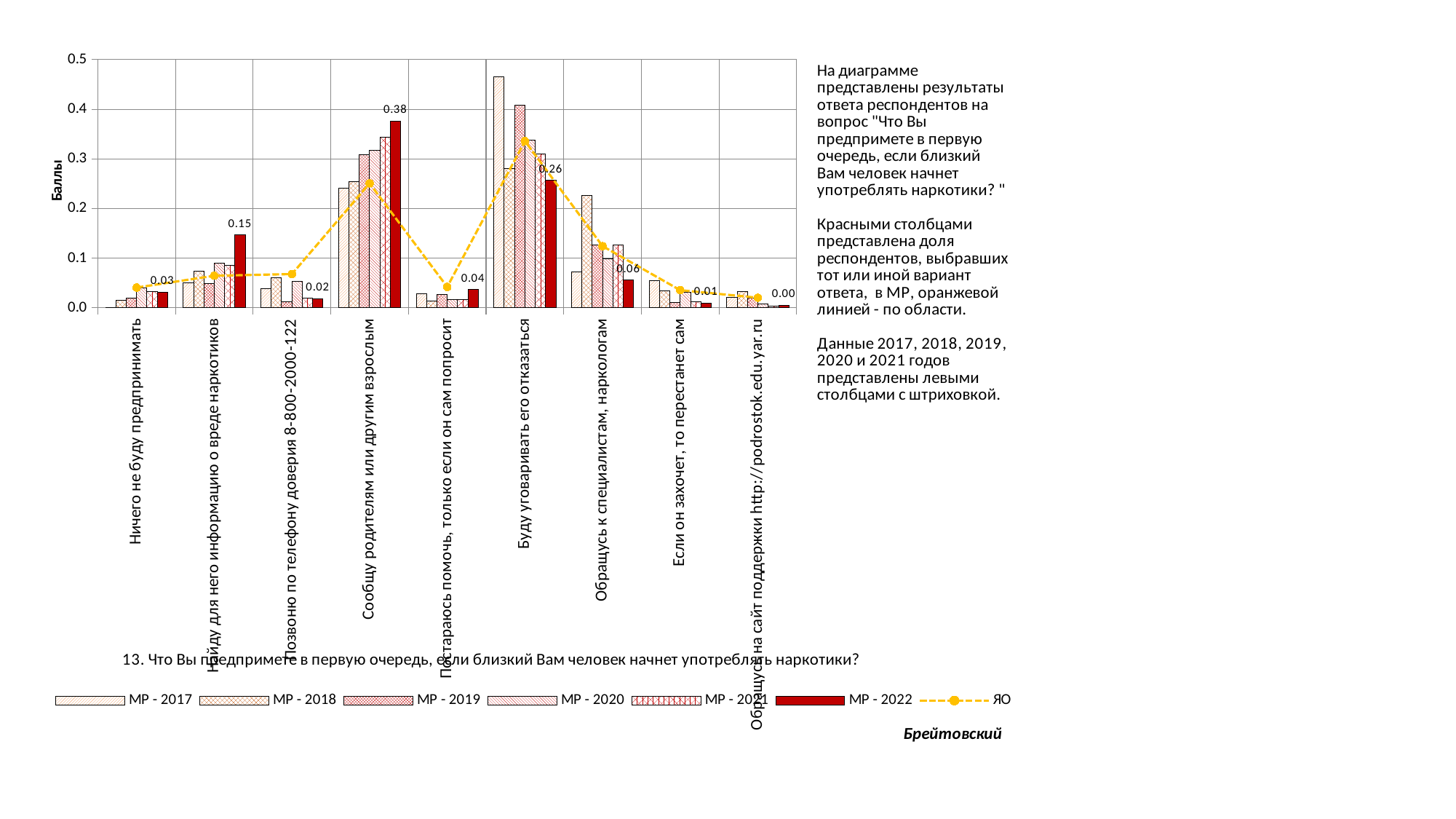

### Chart

| Category | МР - 2017 | МР - 2018 | МР - 2019 | МР - 2020 | МР - 2021 | МР - 2022 |  | ЯО |
|---|---|---|---|---|---|---|---|---|
| Ничего не буду предпринимать | 0.0 | 0.015463917525773196 | 0.019047619047619046 | 0.04053030303030303 | 0.032422737306843266 | 0.031746031746031744 | None | 0.04066390271697504 |
| Найду для него информацию о вреде наркотиков | 0.049638292741741016 | 0.07355570496538671 | 0.049404761904761896 | 0.08957708957708957 | 0.08612317594105673 | 0.14693362193362192 | None | 0.06449933226352449 |
| Позвоню по телефону доверия 8-800-2000-122 | 0.03921509524957801 | 0.060026644753224764 | 0.0125 | 0.05267232767232767 | 0.019867549668874173 | 0.017857142857142856 | None | 0.0679059989217332 |
| Сообщу родителям или другим взрослым | 0.2405775259223535 | 0.2542370137955078 | 0.30892857142857144 | 0.3177780552780553 | 0.34431173131504256 | 0.3765873015873016 | None | 0.25064257299529574 |
| Постараюсь помочь, только если он сам попросит | 0.02860501567398119 | 0.01288659793814433 | 0.026785714285714288 | 0.01607142857142857 | 0.016556291390728478 | 0.03636363636363636 | None | 0.042027376382726155 |
| Буду уговаривать его отказаться | 0.4652278755727031 | 0.28050077195079437 | 0.40773809523809523 | 0.33773310023310027 | 0.31002193171067344 | 0.2566378066378066 | None | 0.33579197059091237 |
| Обращусь к специалистам, наркологам | 0.07272727272727272 | 0.22638204093829373 | 0.1261904761904762 | 0.0979104229104229 | 0.1270623691981308 | 0.05537518037518037 | None | 0.12419024824855893 |
| Если он захочет, то перестанет сам | 0.05418374728719556 | 0.03450744558991982 | 0.010714285714285714 | 0.03165584415584416 | 0.011589403973509934 | 0.00974025974025974 | None | 0.03546509062838734 |
| Обращусь на сайт поддержки http://podrostok.edu.yar.ru | 0.021503496503496505 | 0.03213058419243986 | 0.019642857142857142 | 0.007142857142857143 | 0.0033112582781456954 | 0.00487012987012987 | None | 0.0201845696887037 |